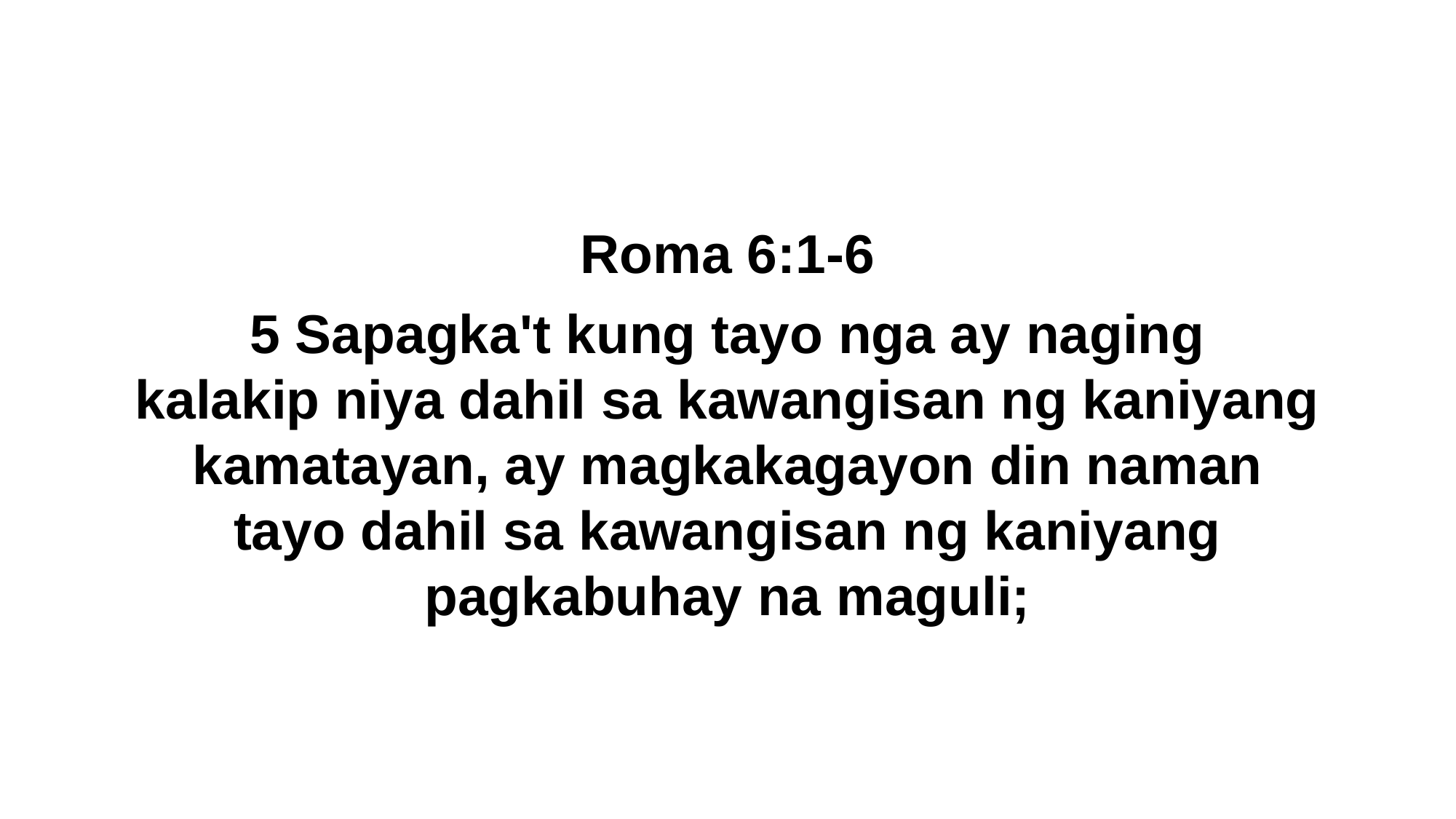

Roma 6:1-6
5 Sapagka't kung tayo nga ay naging kalakip niya dahil sa kawangisan ng kaniyang kamatayan, ay magkakagayon din naman tayo dahil sa kawangisan ng kaniyang pagkabuhay na maguli;